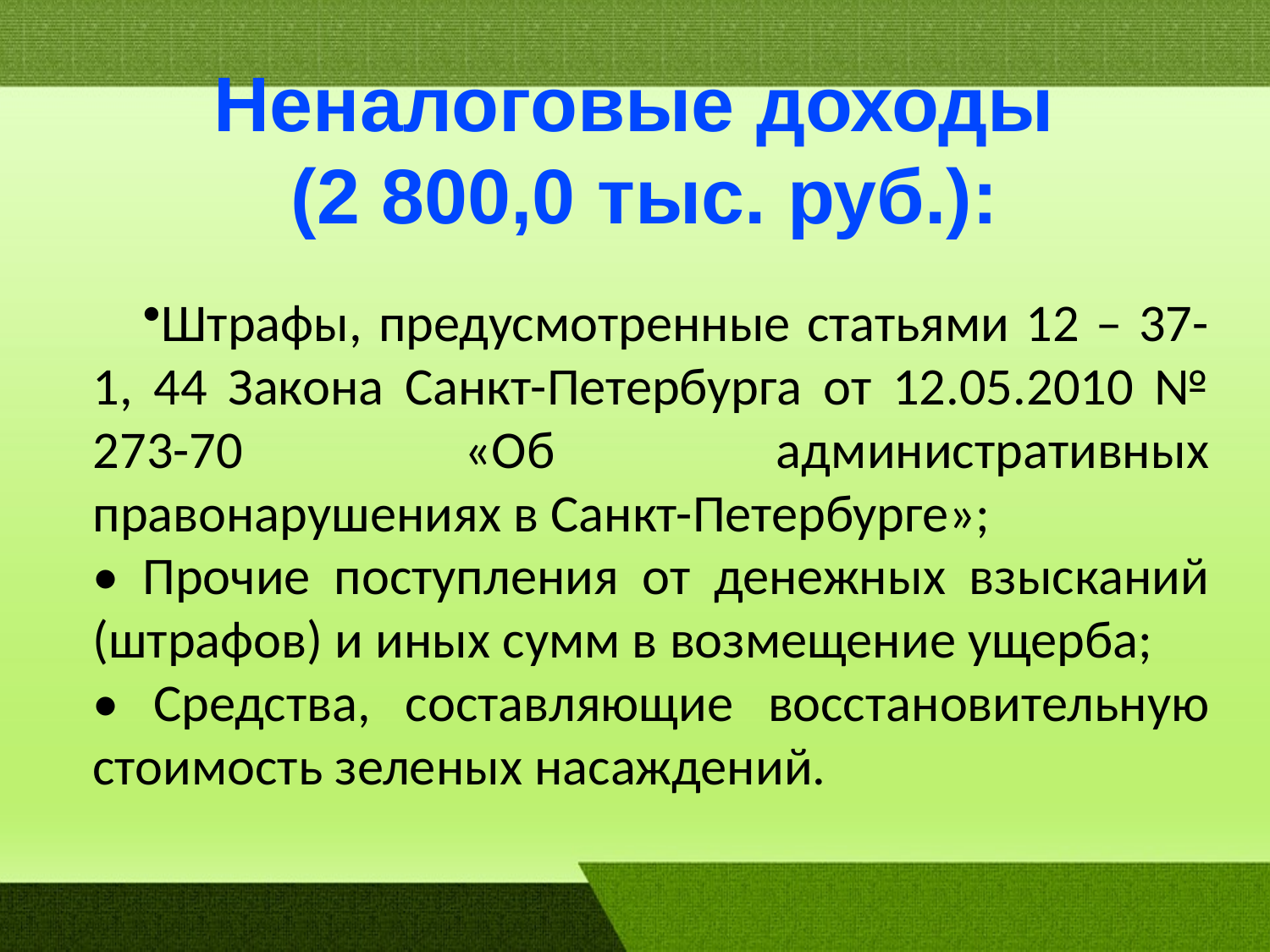

Неналоговые доходы
(2 800,0 тыс. руб.):
# Штрафы, предусмотренные статьями 12 – 37-1, 44 Закона Санкт-Петербурга от 12.05.2010 № 273-70 «Об административных правонарушениях в Санкт-Петербурге»;
• Прочие поступления от денежных взысканий (штрафов) и иных сумм в возмещение ущерба;
• Средства, составляющие восстановительную стоимость зеленых насаждений.